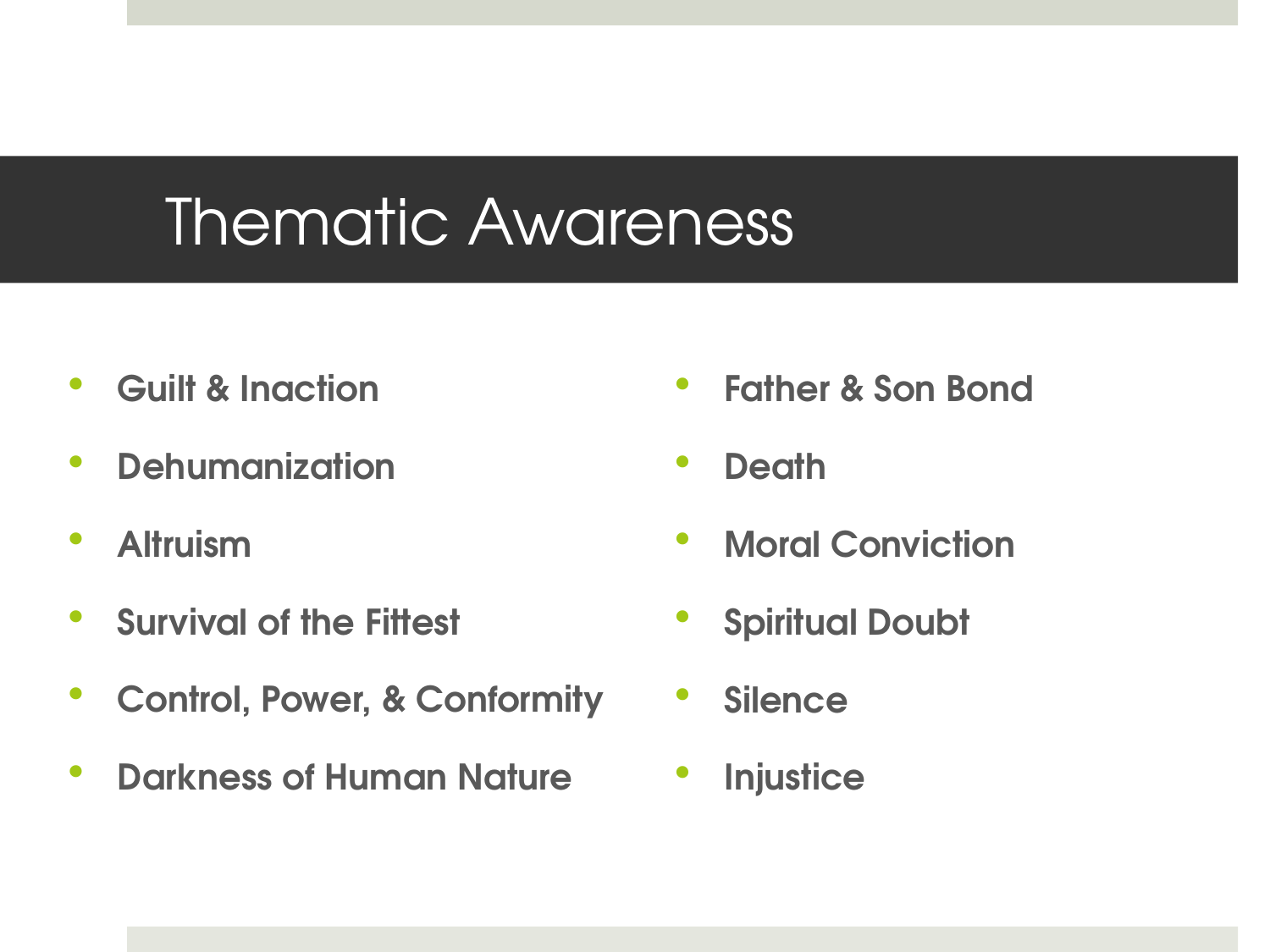

# Thematic Awareness
Guilt & Inaction
Dehumanization
Altruism
Survival of the Fittest
Control, Power, & Conformity
Darkness of Human Nature
Father & Son Bond
Death
Moral Conviction
Spiritual Doubt
Silence
Injustice